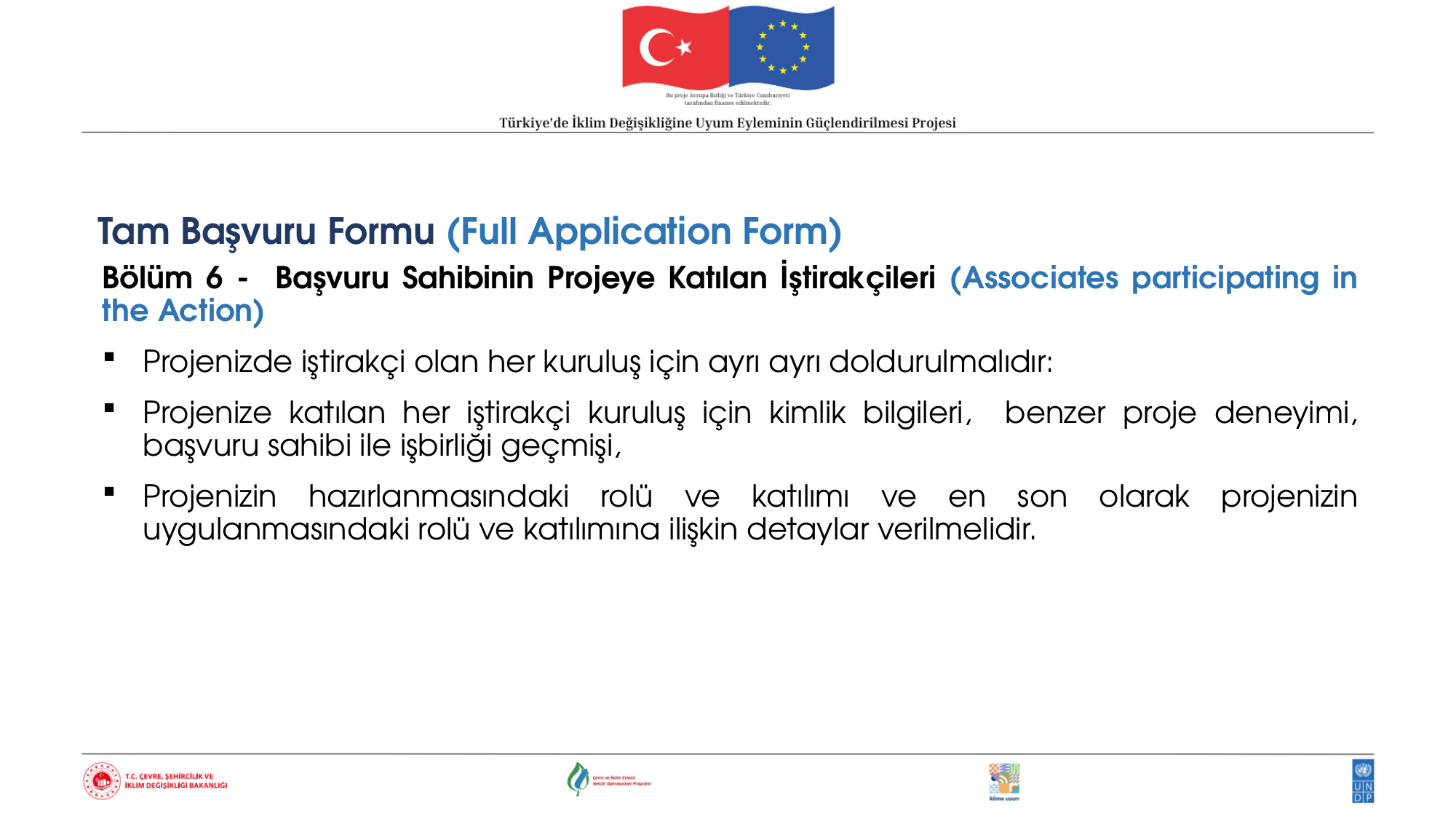

Tam Başvuru Formu (Full Application Form)
Bölüm 6 -  Başvuru Sahibinin Projeye Katılan İştirakçileri (Associates participating in the Action)
Projenizde iştirakçi olan her kuruluş için ayrı ayrı doldurulmalıdır:
Projenize katılan her iştirakçi kuruluş için kimlik bilgileri,  benzer proje deneyimi, başvuru sahibi ile işbirliği geçmişi,
Projenizin hazırlanmasındaki rolü ve katılımı ve en son olarak projenizin uygulanmasındaki rolü ve katılımına ilişkin detaylar verilmelidir.